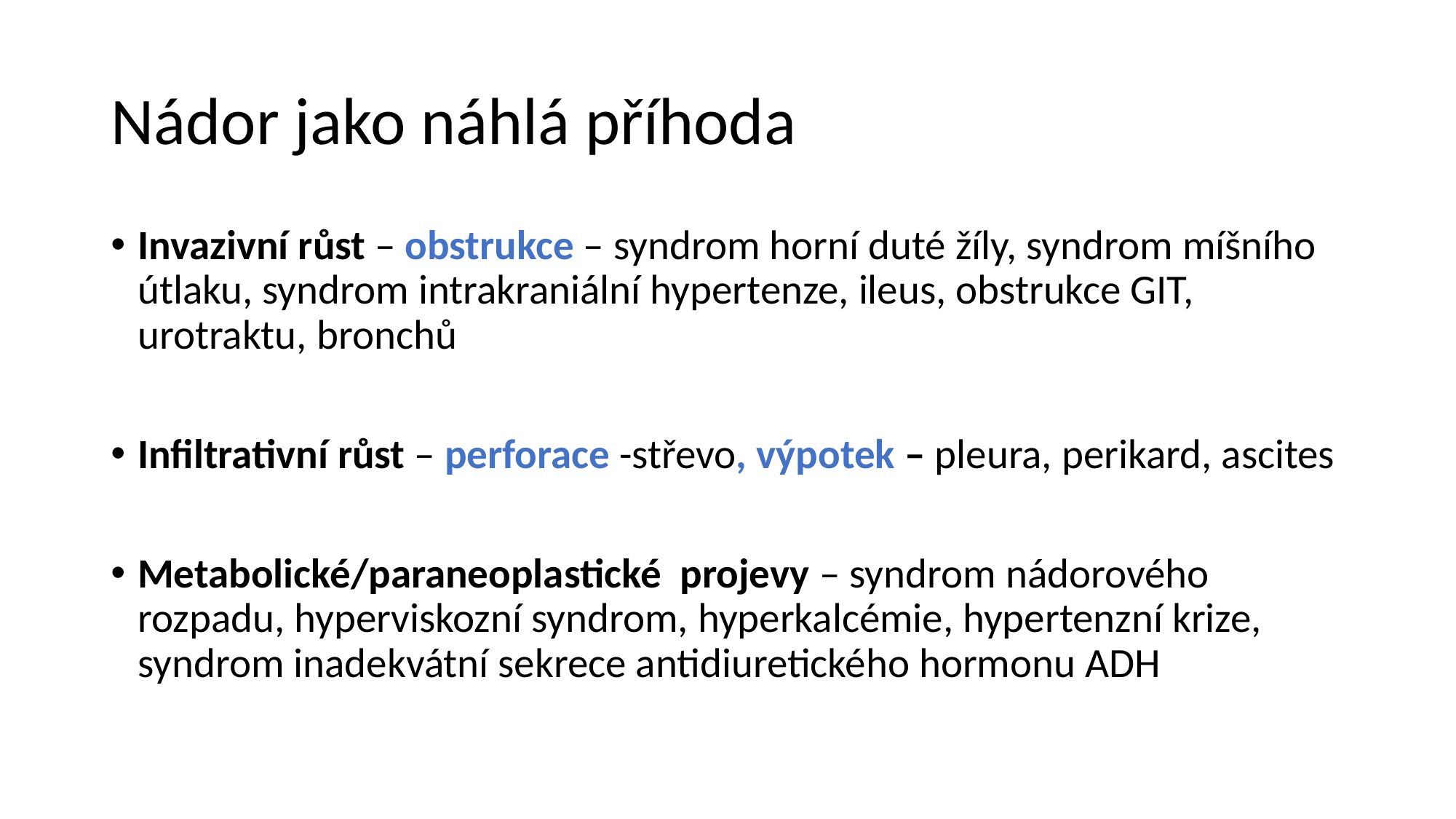

# Nádor jako náhlá příhoda
Invazivní růst – obstrukce – syndrom horní duté žíly, syndrom míšního útlaku, syndrom intrakraniální hypertenze, ileus, obstrukce GIT, urotraktu, bronchů

Infiltrativní růst – perforace -střevo, výpotek – pleura, perikard, ascites

Metabolické/paraneoplastické  projevy – syndrom nádorového rozpadu, hyperviskozní syndrom, hyperkalcémie, hypertenzní krize, syndrom inadekvátní sekrece antidiuretického hormonu ADH